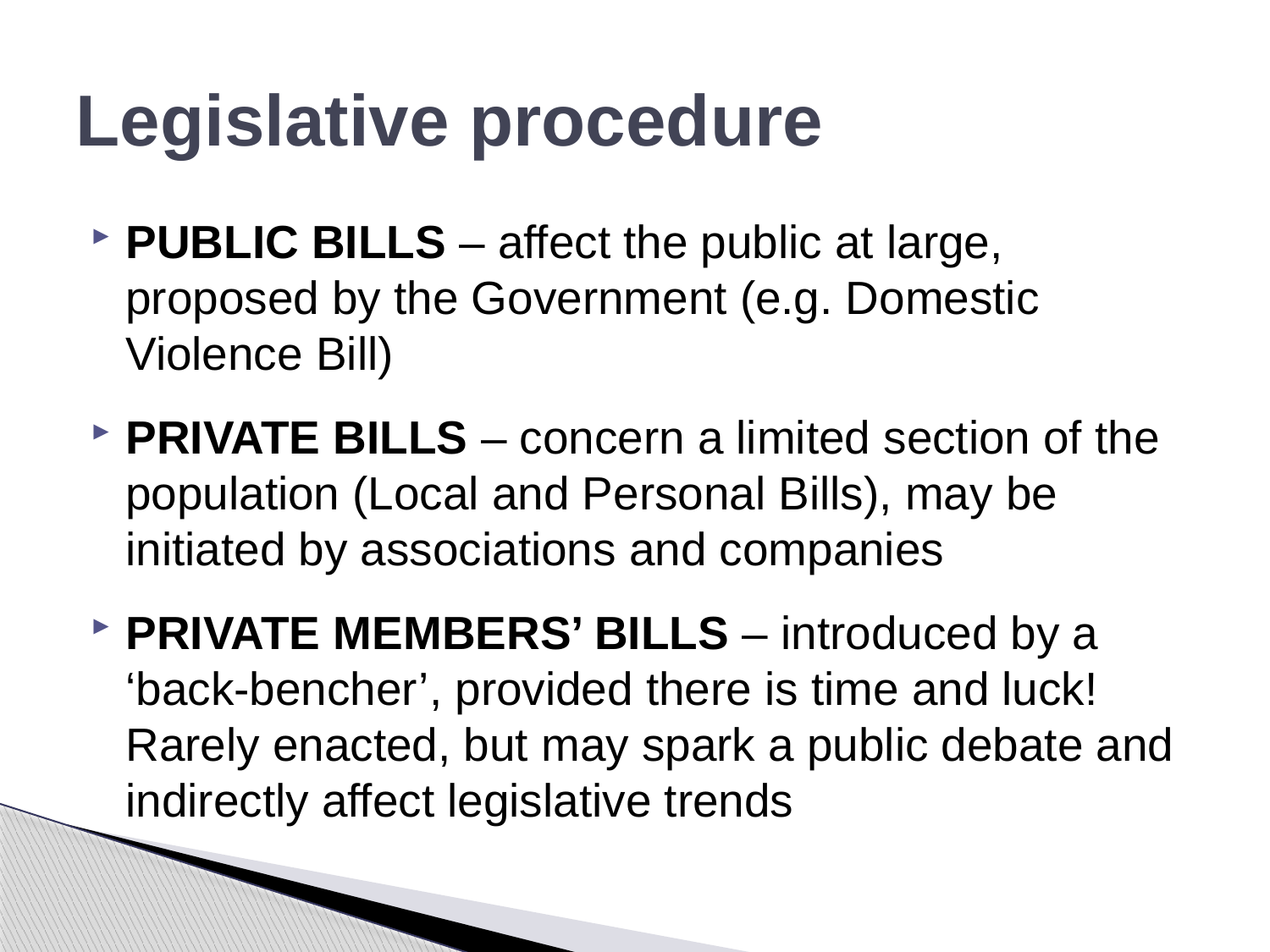

# Legislative procedure
PUBLIC BILLS – affect the public at large, proposed by the Government (e.g. Domestic Violence Bill)
PRIVATE BILLS – concern a limited section of the population (Local and Personal Bills), may be initiated by associations and companies
PRIVATE MEMBERS’ BILLS – introduced by a ‘back-bencher’, provided there is time and luck! Rarely enacted, but may spark a public debate and indirectly affect legislative trends